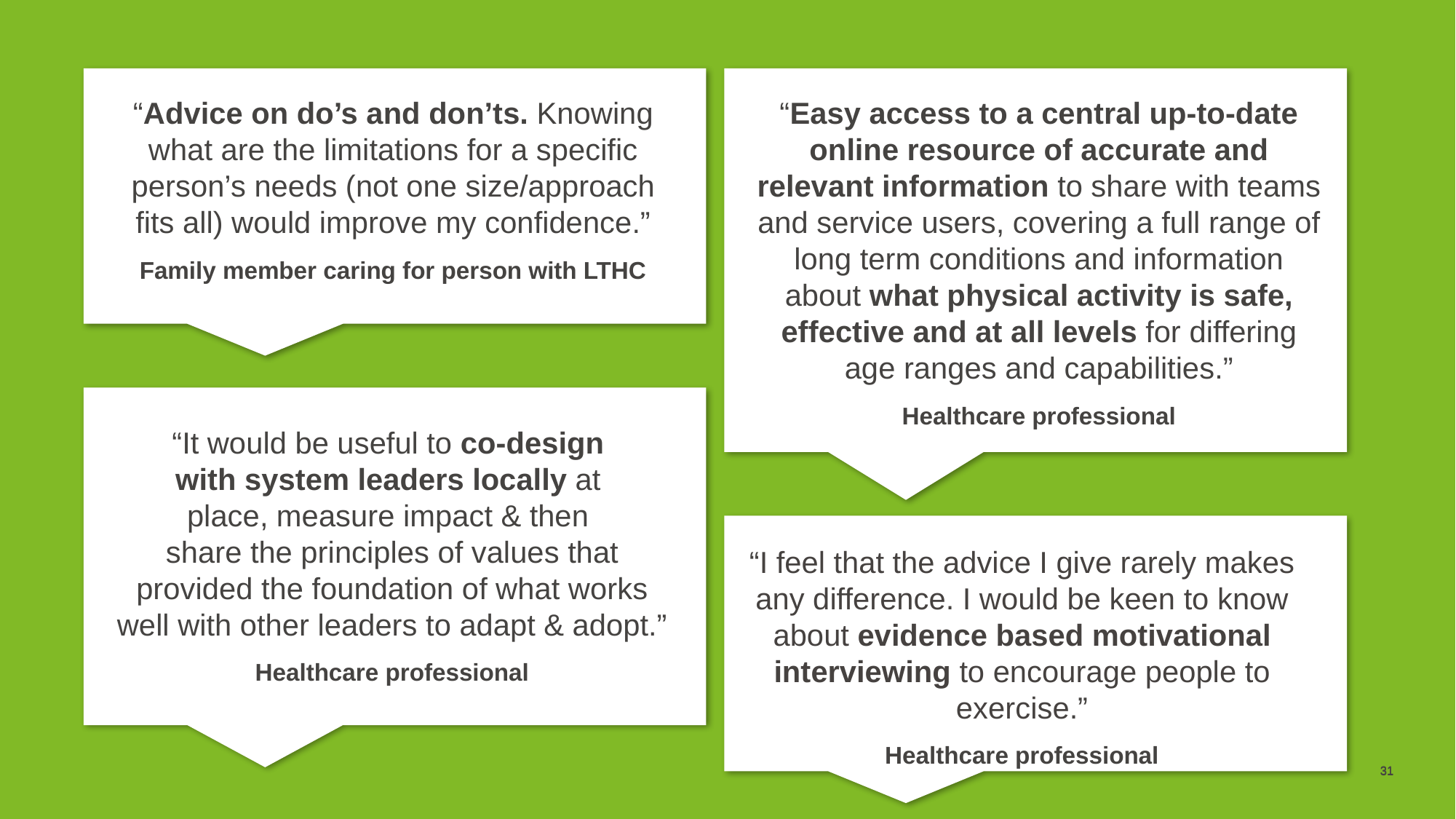

“Advice on do’s and don’ts. Knowing what are the limitations for a specific person’s needs (not one size/approach fits all) would improve my confidence.”
Family member caring for person with LTHC
“Easy access to a central up-to-date online resource of accurate and relevant information to share with teams and service users, covering a full range of long term conditions and information about what physical activity is safe, effective and at all levels for differing age ranges and capabilities.”
Healthcare professional

“It would be useful to co-design
with system leaders locally at
place, measure impact & then
share the principles of values that provided the foundation of what works well with other leaders to adapt & adopt.”
Healthcare professional

“I feel that the advice I give rarely makes any difference. I would be keen to know about evidence based motivational interviewing to encourage people to exercise.”
Healthcare professional